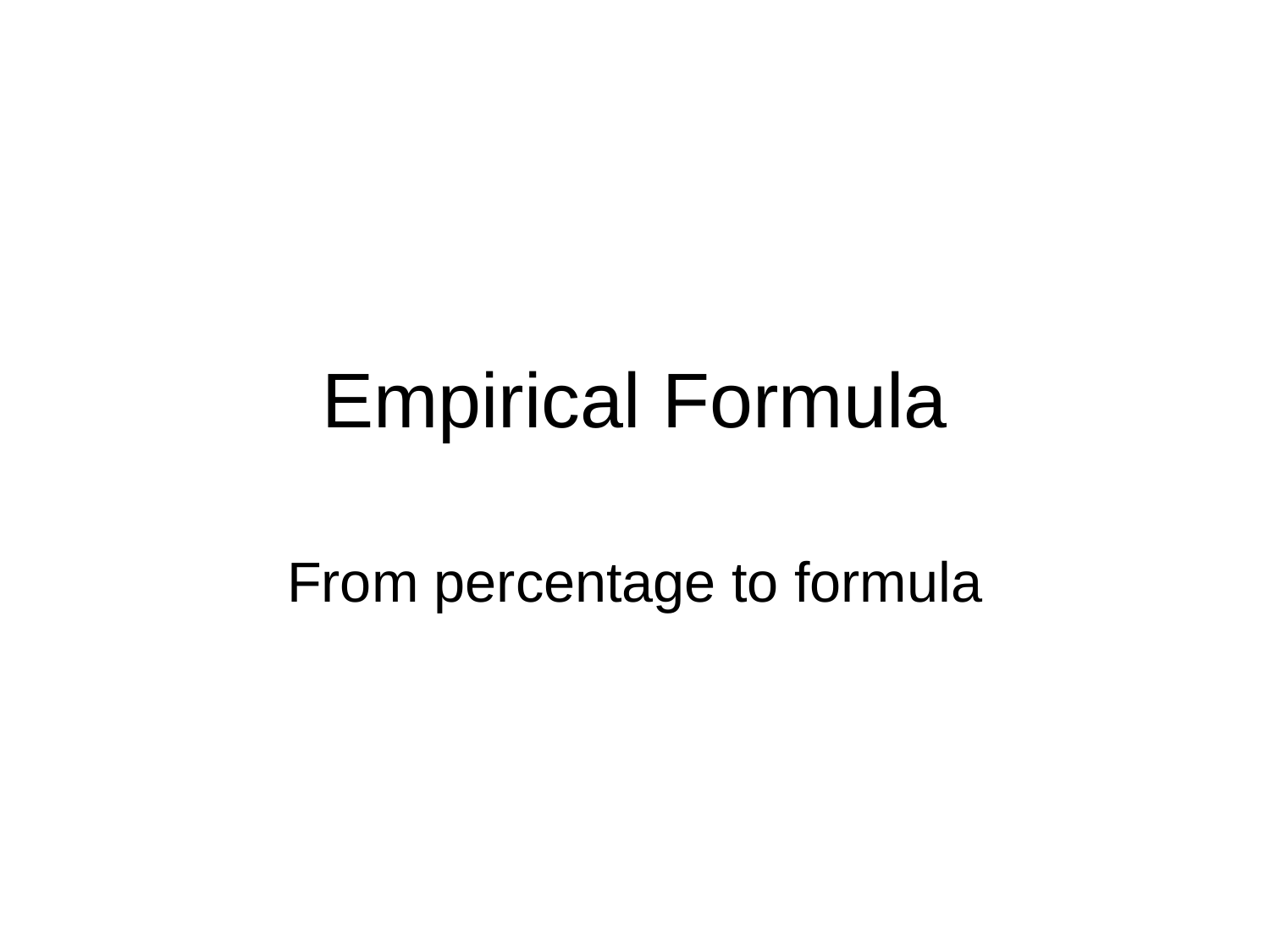

# Empirical Formula
From percentage to formula